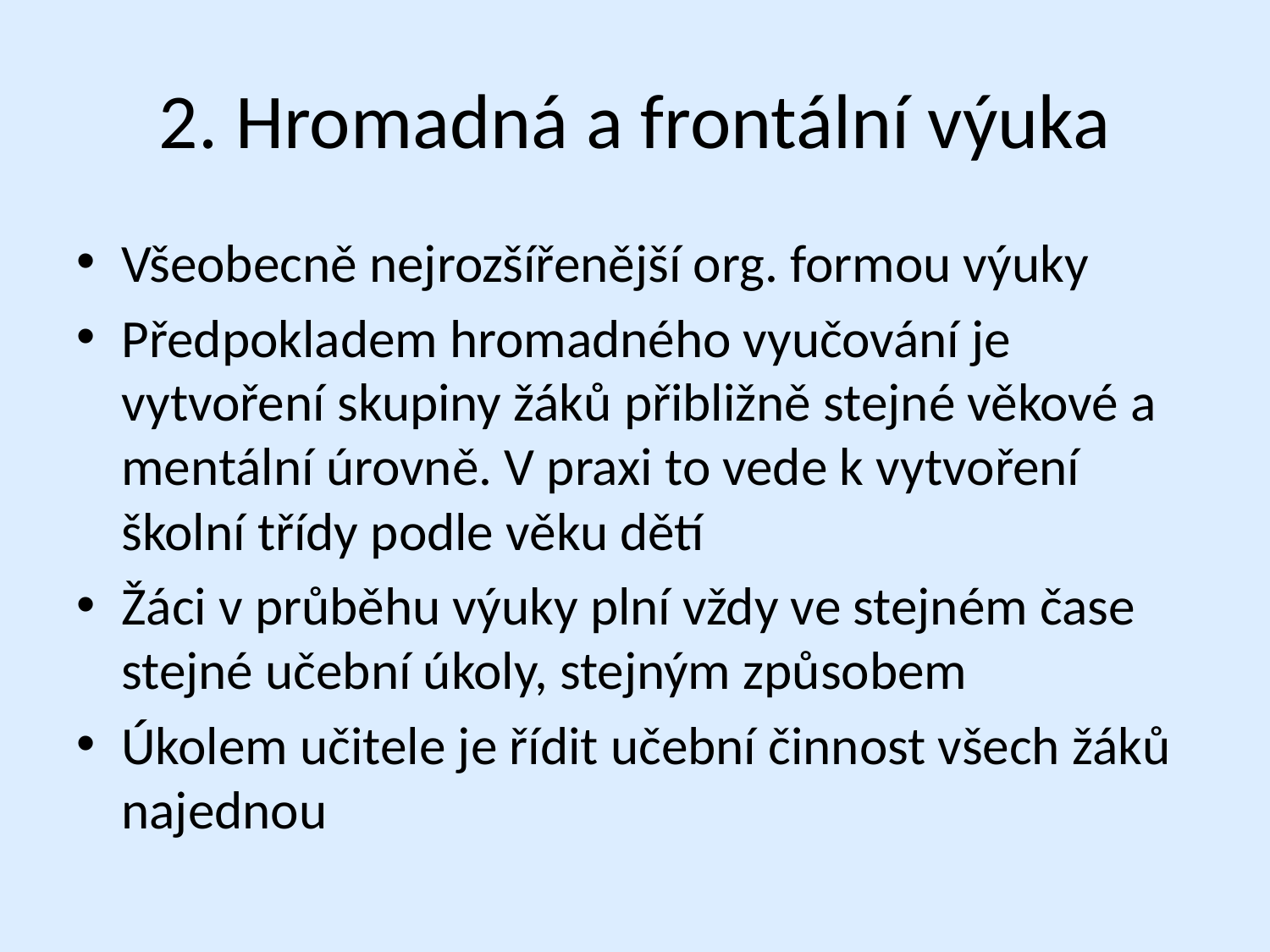

# 2. Hromadná a frontální výuka
Všeobecně nejrozšířenější org. formou výuky
Předpokladem hromadného vyučování je vytvoření skupiny žáků přibližně stejné věkové a mentální úrovně. V praxi to vede k vytvoření školní třídy podle věku dětí
Žáci v průběhu výuky plní vždy ve stejném čase stejné učební úkoly, stejným způsobem
Úkolem učitele je řídit učební činnost všech žáků najednou